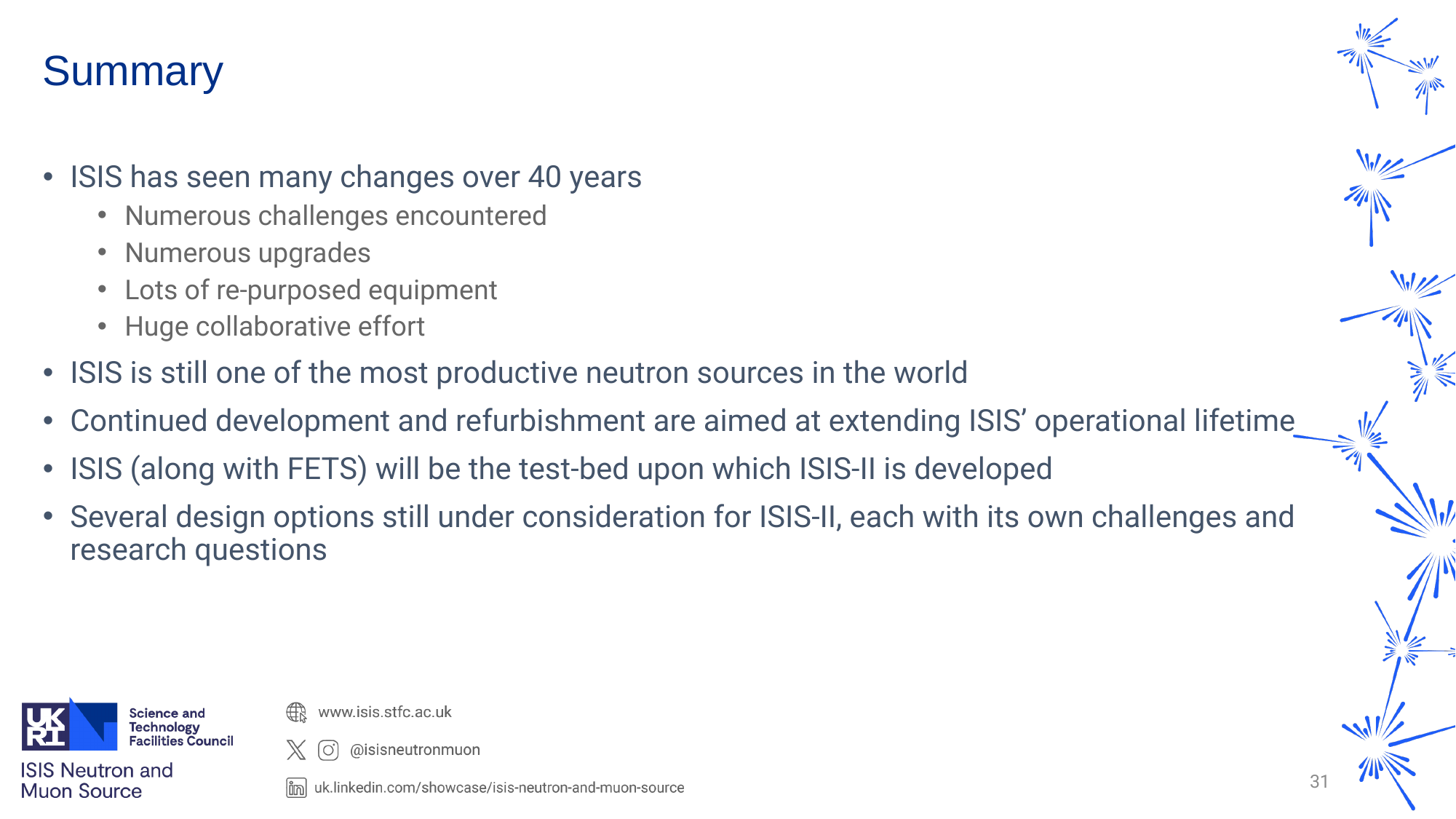

# Summary
ISIS has seen many changes over 40 years
Numerous challenges encountered
Numerous upgrades
Lots of re-purposed equipment
Huge collaborative effort
ISIS is still one of the most productive neutron sources in the world
Continued development and refurbishment are aimed at extending ISIS’ operational lifetime
ISIS (along with FETS) will be the test-bed upon which ISIS-II is developed
Several design options still under consideration for ISIS-II, each with its own challenges and research questions
31